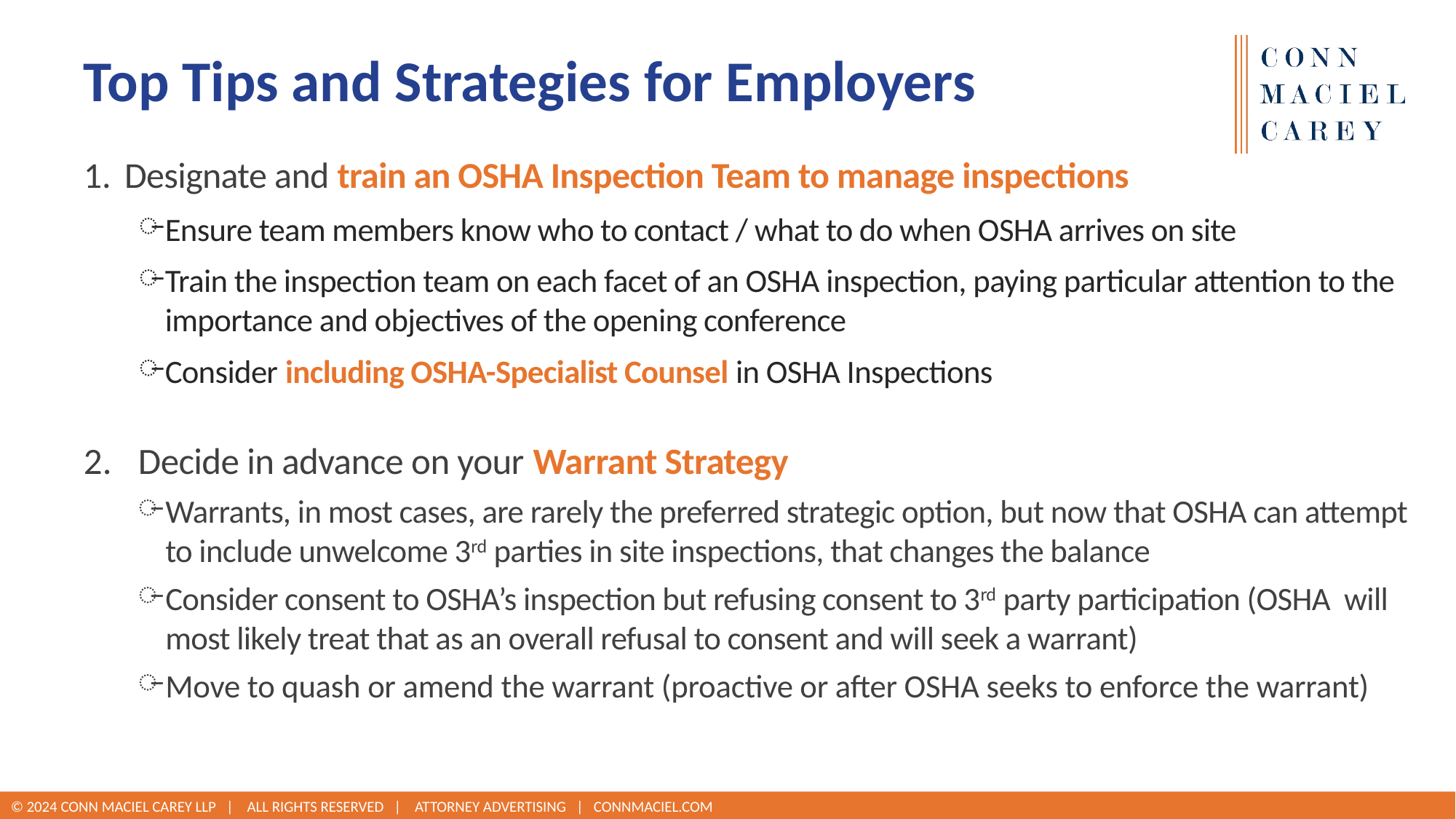

# Top Tips and Strategies for Employers
Designate and train an OSHA Inspection Team to manage inspections
Ensure team members know who to contact / what to do when OSHA arrives on site
Train the inspection team on each facet of an OSHA inspection, paying particular attention to the importance and objectives of the opening conference
Consider including OSHA-Specialist Counsel in OSHA Inspections
Decide in advance on your Warrant Strategy
Warrants, in most cases, are rarely the preferred strategic option, but now that OSHA can attempt to include unwelcome 3rd parties in site inspections, that changes the balance
Consider consent to OSHA’s inspection but refusing consent to 3rd party participation (OSHA  will most likely treat that as an overall refusal to consent and will seek a warrant)
Move to quash or amend the warrant (proactive or after OSHA seeks to enforce the warrant)